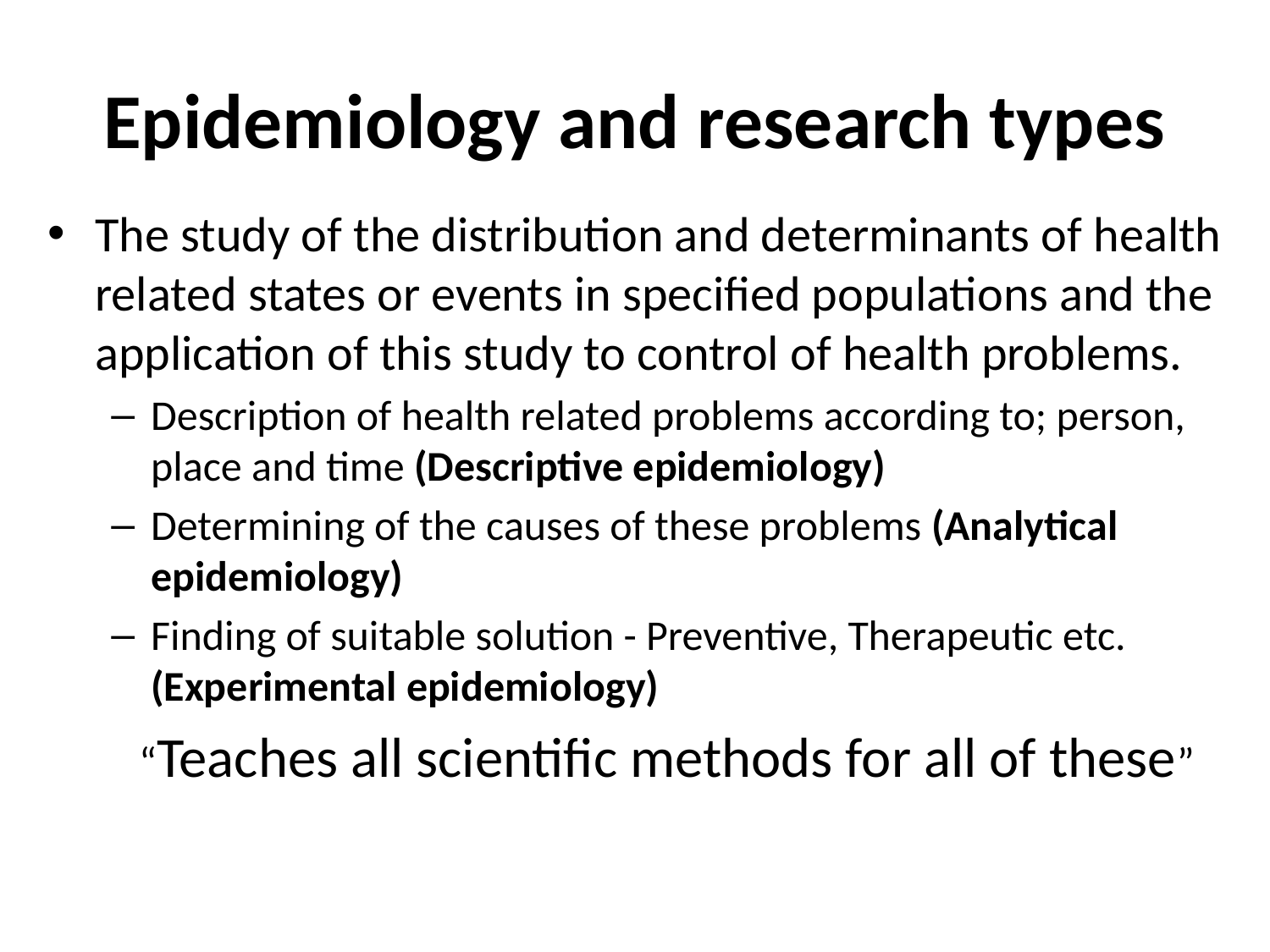

# Epidemiology and research types
The study of the distribution and determinants of health related states or events in specified populations and the application of this study to control of health problems.
Description of health related problems according to; person, place and time (Descriptive epidemiology)
Determining of the causes of these problems (Analytical epidemiology)
Finding of suitable solution - Preventive, Therapeutic etc. (Experimental epidemiology)
“Teaches all scientific methods for all of these”